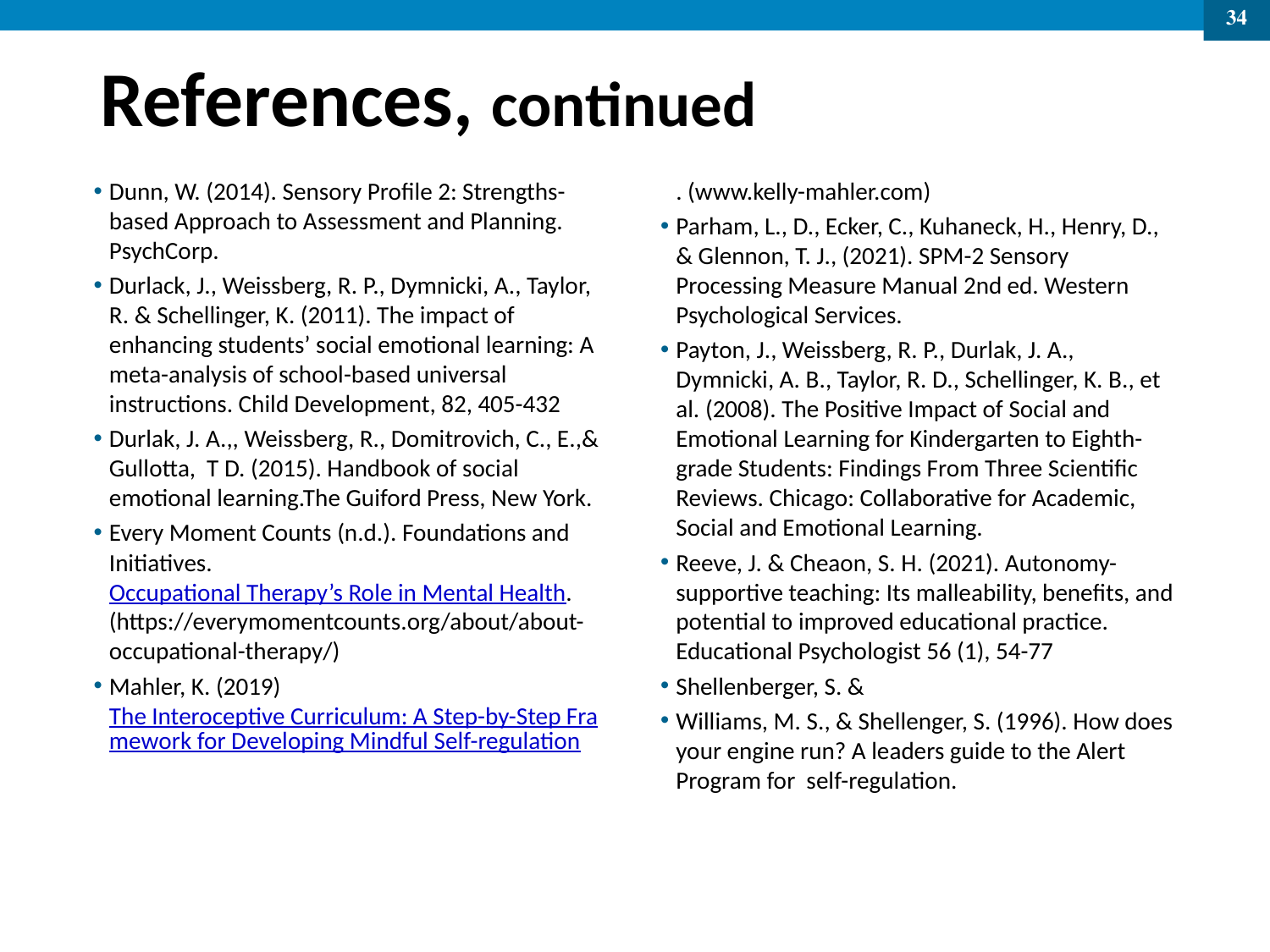

# References, continued
Dunn, W. (2014). Sensory Profile 2: Strengths-based Approach to Assessment and Planning. PsychCorp.
Durlack, J., Weissberg, R. P., Dymnicki, A., Taylor, R. & Schellinger, K. (2011). The impact of enhancing students’ social emotional learning: A meta-analysis of school-based universal instructions. Child Development, 82, 405-432
Durlak, J. A.,, Weissberg, R., Domitrovich, C., E.,& Gullotta,  T D. (2015). Handbook of social emotional learning.The Guiford Press, New York.
Every Moment Counts (n.d.). Foundations and Initiatives. Occupational Therapy’s Role in Mental Health. (https://everymomentcounts.org/about/about-occupational-therapy/)
Mahler, K. (2019) The Interoceptive Curriculum: A Step-by-Step Framework for Developing Mindful Self-regulation. (www.kelly-mahler.com)
Parham, L., D., Ecker, C., Kuhaneck, H., Henry, D., & Glennon, T. J., (2021). SPM-2 Sensory Processing Measure Manual 2nd ed. Western Psychological Services.
Payton, J., Weissberg, R. P., Durlak, J. A., Dymnicki, A. B., Taylor, R. D., Schellinger, K. B., et al. (2008). The Positive Impact of Social and Emotional Learning for Kindergarten to Eighth-grade Students: Findings From Three Scientific Reviews. Chicago: Collaborative for Academic, Social and Emotional Learning.
Reeve, J. & Cheaon, S. H. (2021). Autonomy-supportive teaching: Its malleability, benefits, and potential to improved educational practice. Educational Psychologist 56 (1), 54-77
Shellenberger, S. &
Williams, M. S., & Shellenger, S. (1996). How does your engine run? A leaders guide to the Alert Program for  self-regulation.